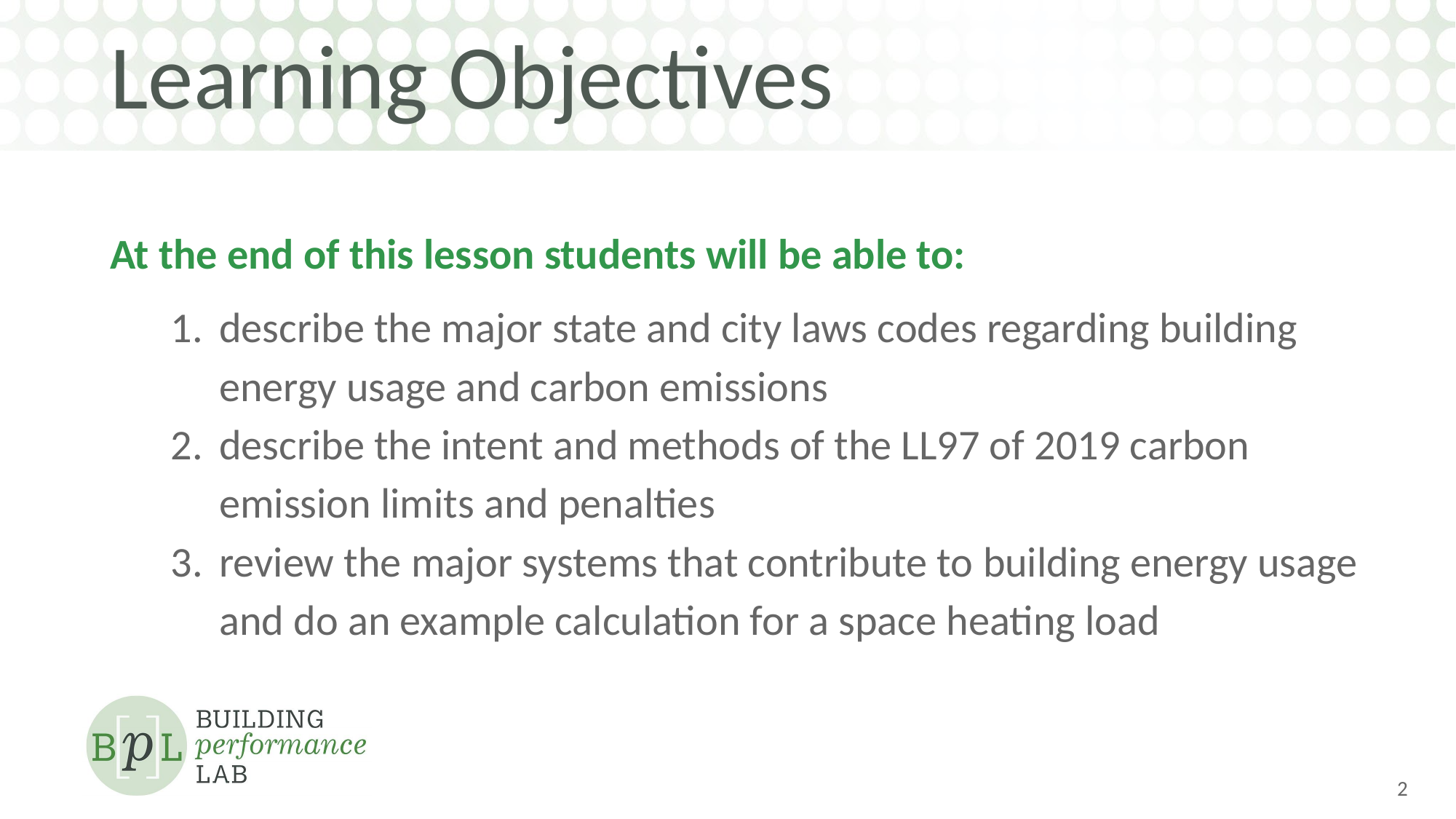

# Learning Objectives
At the end of this lesson students will be able to:
describe the major state and city laws codes regarding building energy usage and carbon emissions
describe the intent and methods of the LL97 of 2019 carbon emission limits and penalties
review the major systems that contribute to building energy usage and do an example calculation for a space heating load